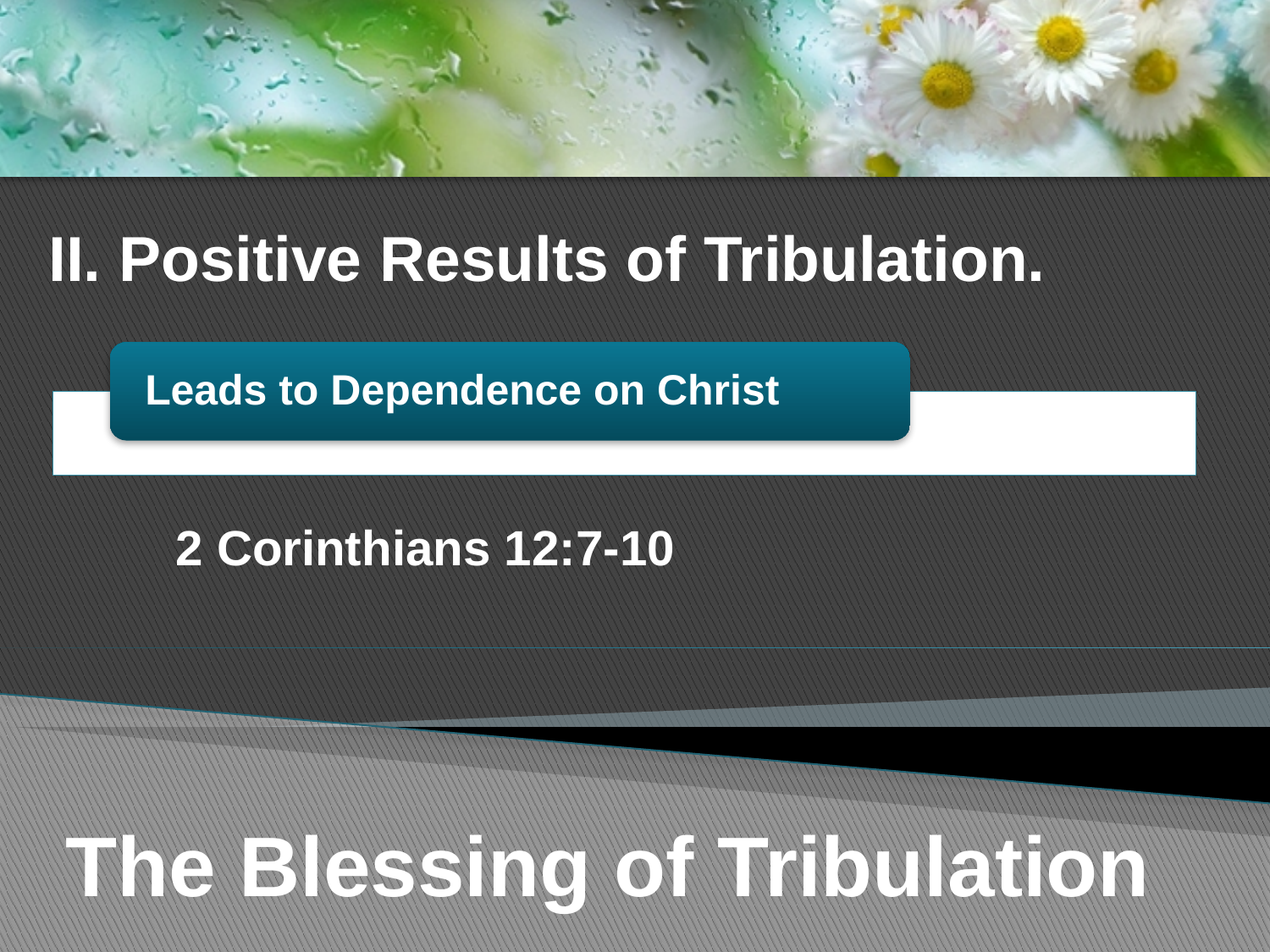

II. Positive Results of Tribulation.

2 Corinthians 12:7-10

Leads to Dependence on Christ

# The Blessing of Tribulation